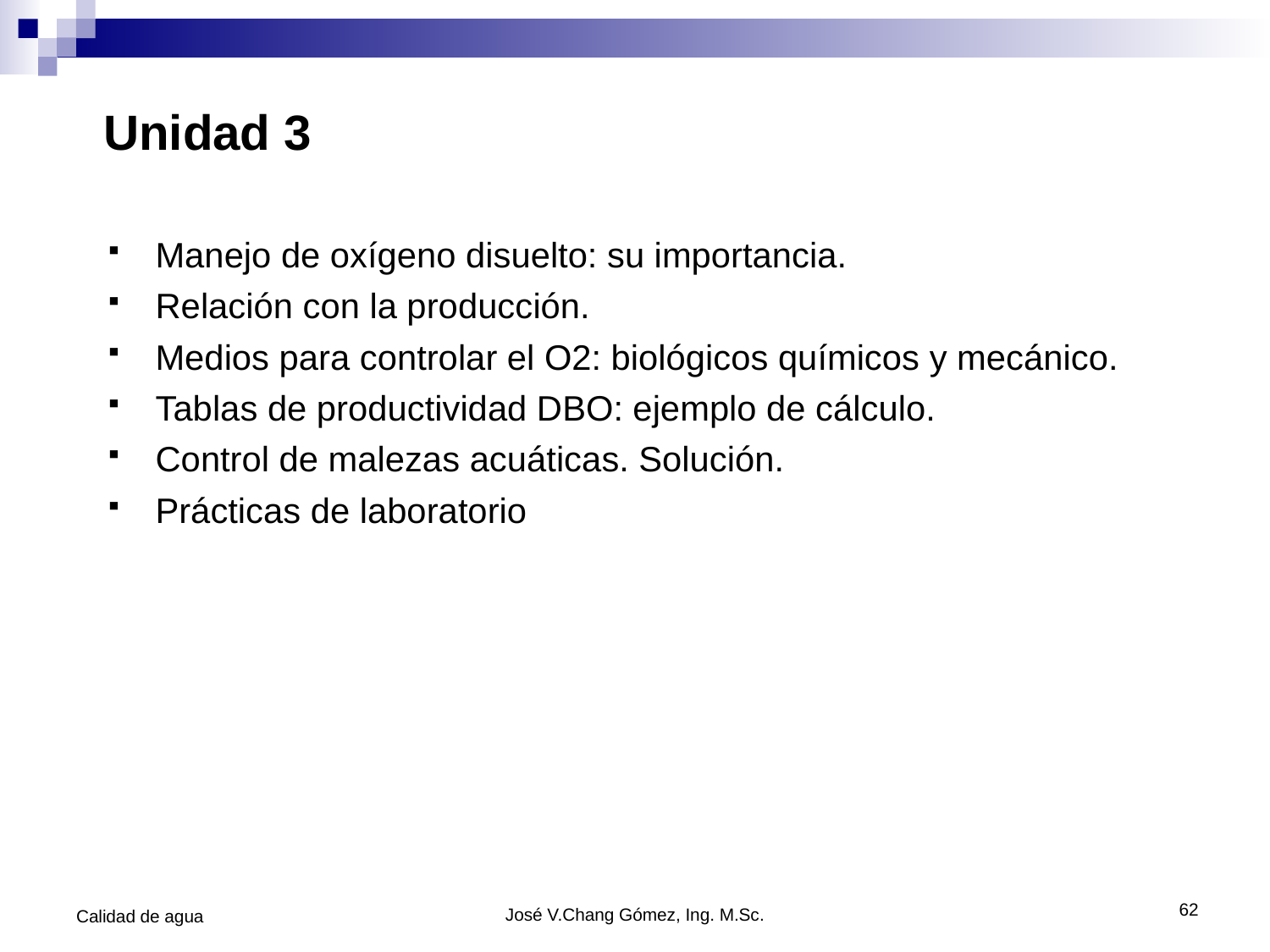

# Unidad 3
Manejo de oxígeno disuelto: su importancia.
Relación con la producción.
Medios para controlar el O2: biológicos químicos y mecánico.
Tablas de productividad DBO: ejemplo de cálculo.
Control de malezas acuáticas. Solución.
Prácticas de laboratorio
62
Calidad de agua
José V.Chang Gómez, Ing. M.Sc.